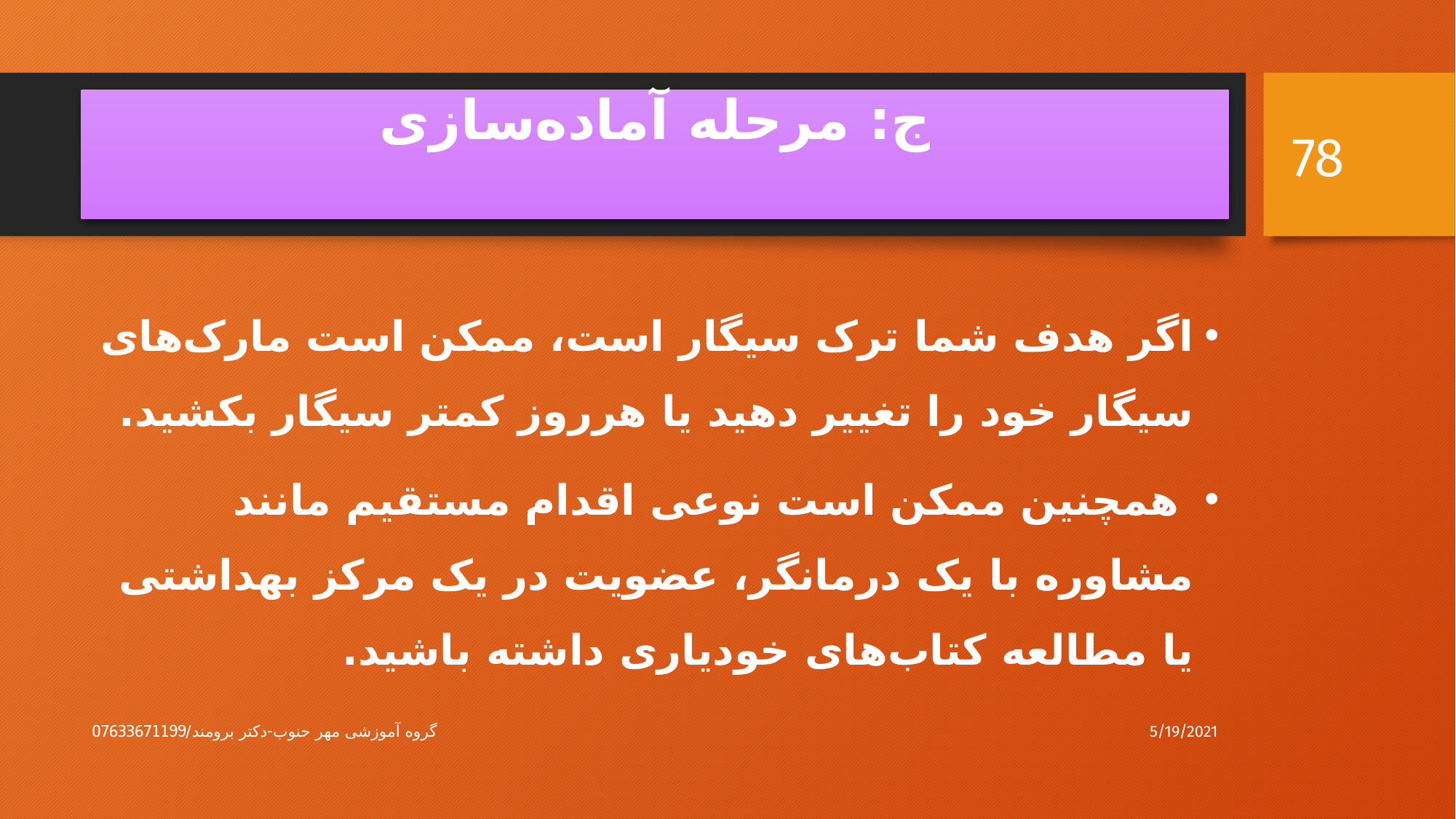

78
# ج: مرحله آماده‌سازی
اگر هدف شما ترک سیگار است، ممکن است مارک‌های سیگار خود را تغییر دهید یا هرروز کمتر سیگار بکشید.
 همچنین ممکن است نوعی اقدام مستقیم مانند مشاوره با یک درمانگر، عضویت در یک مرکز بهداشتی یا مطالعه کتاب‌های خودیاری داشته باشید.

5/19/2021
گروه آموزشی مهر حنوب-دکتر برومند/07633671199